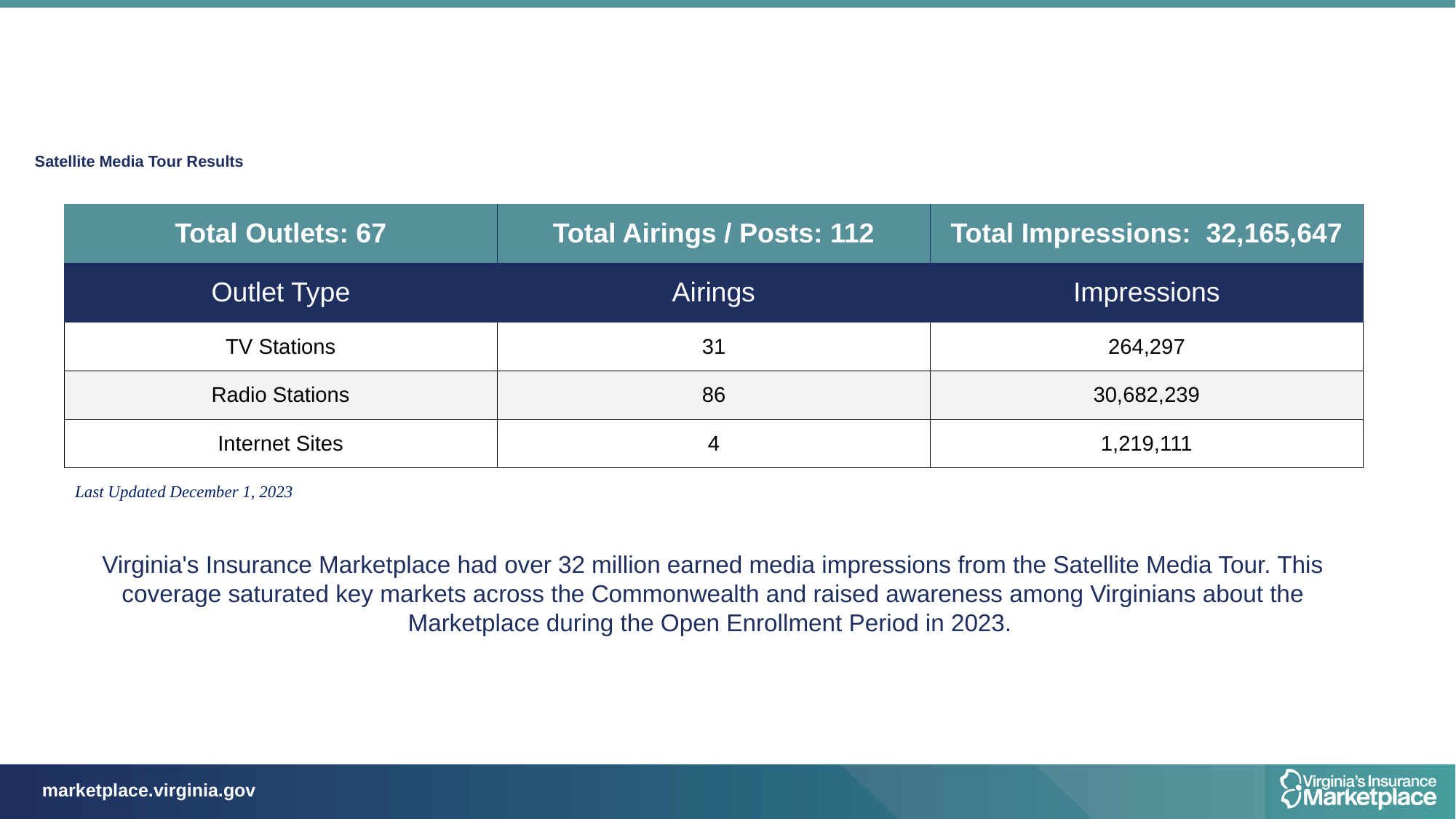

Satellite Media Tour Results
| Total Outlets: 67 | Total Airings / Posts: 112 | Total Impressions: 32,165,647 |
| --- | --- | --- |
| Outlet Type | Airings | Impressions |
| TV Stations | 31 | 264,297 |
| Radio Stations | 86 | 30,682,239 |
| Internet Sites | 4 | 1,219,111 |
Last Updated December 1, 2023
Virginia's Insurance Marketplace had over 32 million earned media impressions from the Satellite Media Tour. This coverage saturated key markets across the Commonwealth and raised awareness among Virginians about the Marketplace during the Open Enrollment Period in 2023.